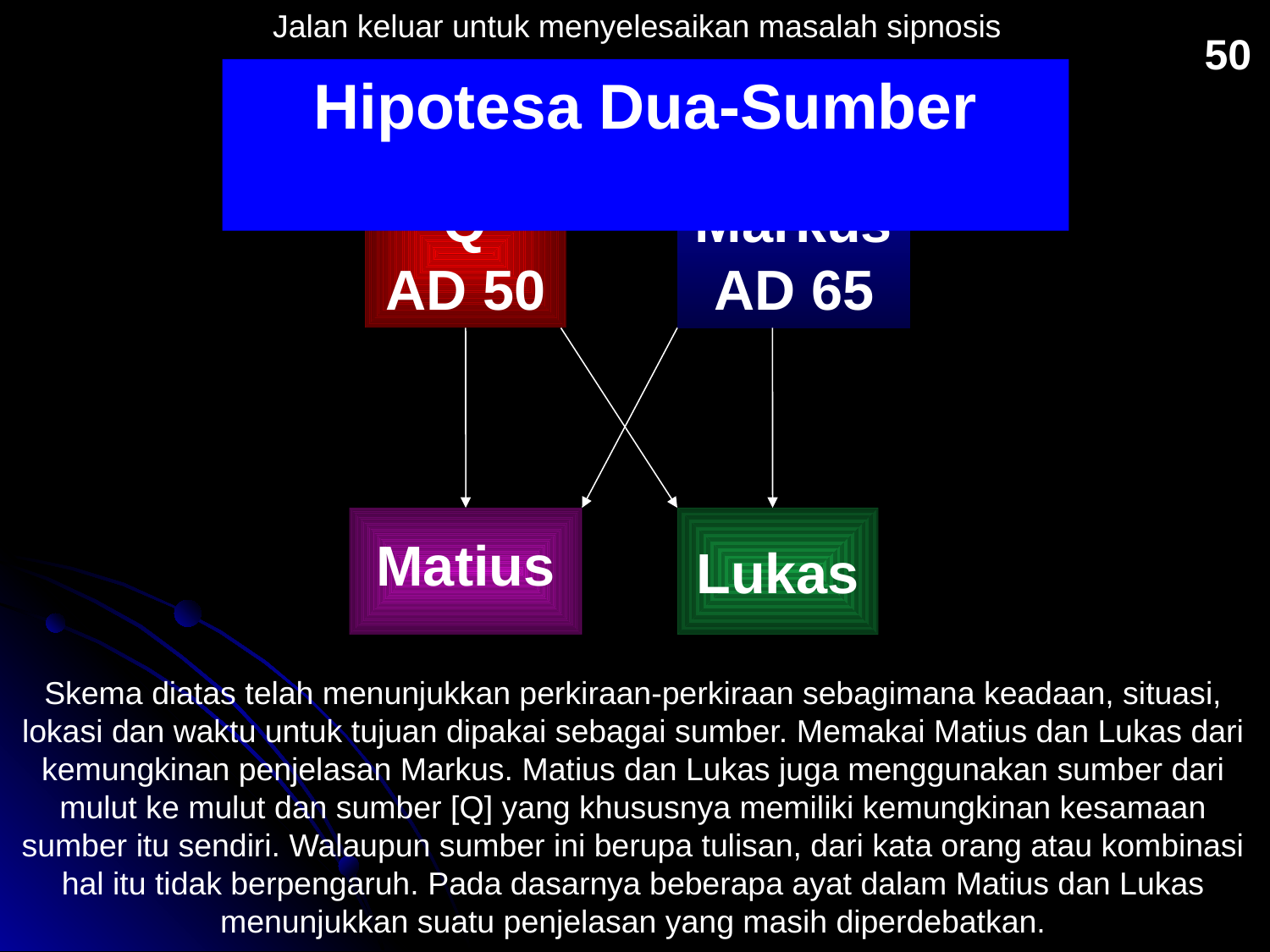

Jalan keluar untuk menyelesaikan masalah sipnosis
51
50
Hipotesa Dua-Sumber
Q
AD 50
Markus
AD 65

Matius

Lukas
Skema diatas telah menunjukkan perkiraan-perkiraan sebagimana keadaan, situasi, lokasi dan waktu untuk tujuan dipakai sebagai sumber. Memakai Matius dan Lukas dari kemungkinan penjelasan Markus. Matius dan Lukas juga menggunakan sumber dari mulut ke mulut dan sumber [Q] yang khususnya memiliki kemungkinan kesamaan sumber itu sendiri. Walaupun sumber ini berupa tulisan, dari kata orang atau kombinasi hal itu tidak berpengaruh. Pada dasarnya beberapa ayat dalam Matius dan Lukas menunjukkan suatu penjelasan yang masih diperdebatkan.